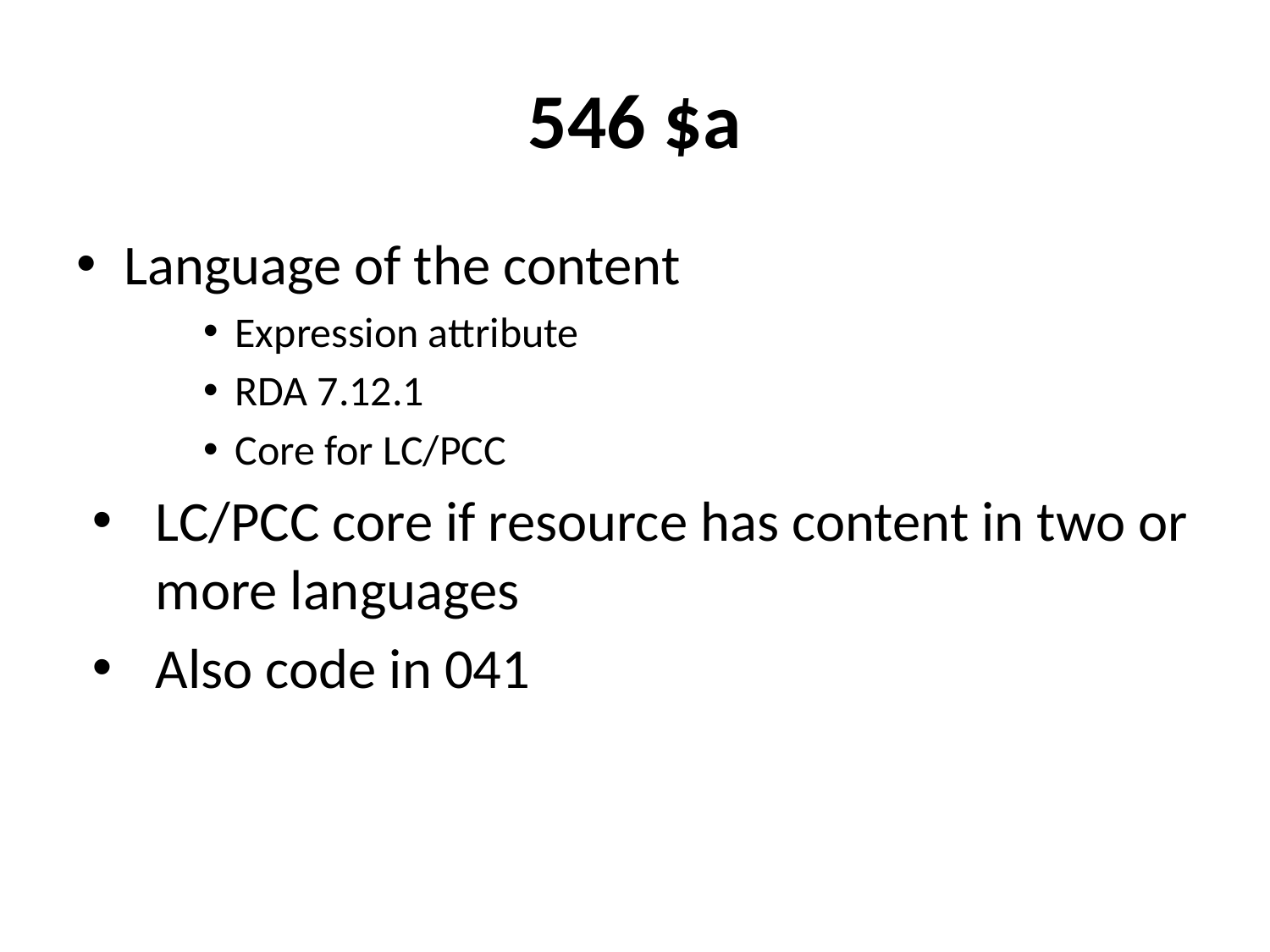

# 546 $a
Language of the content
Expression attribute
RDA 7.12.1
Core for LC/PCC
LC/PCC core if resource has content in two or more languages
Also code in 041